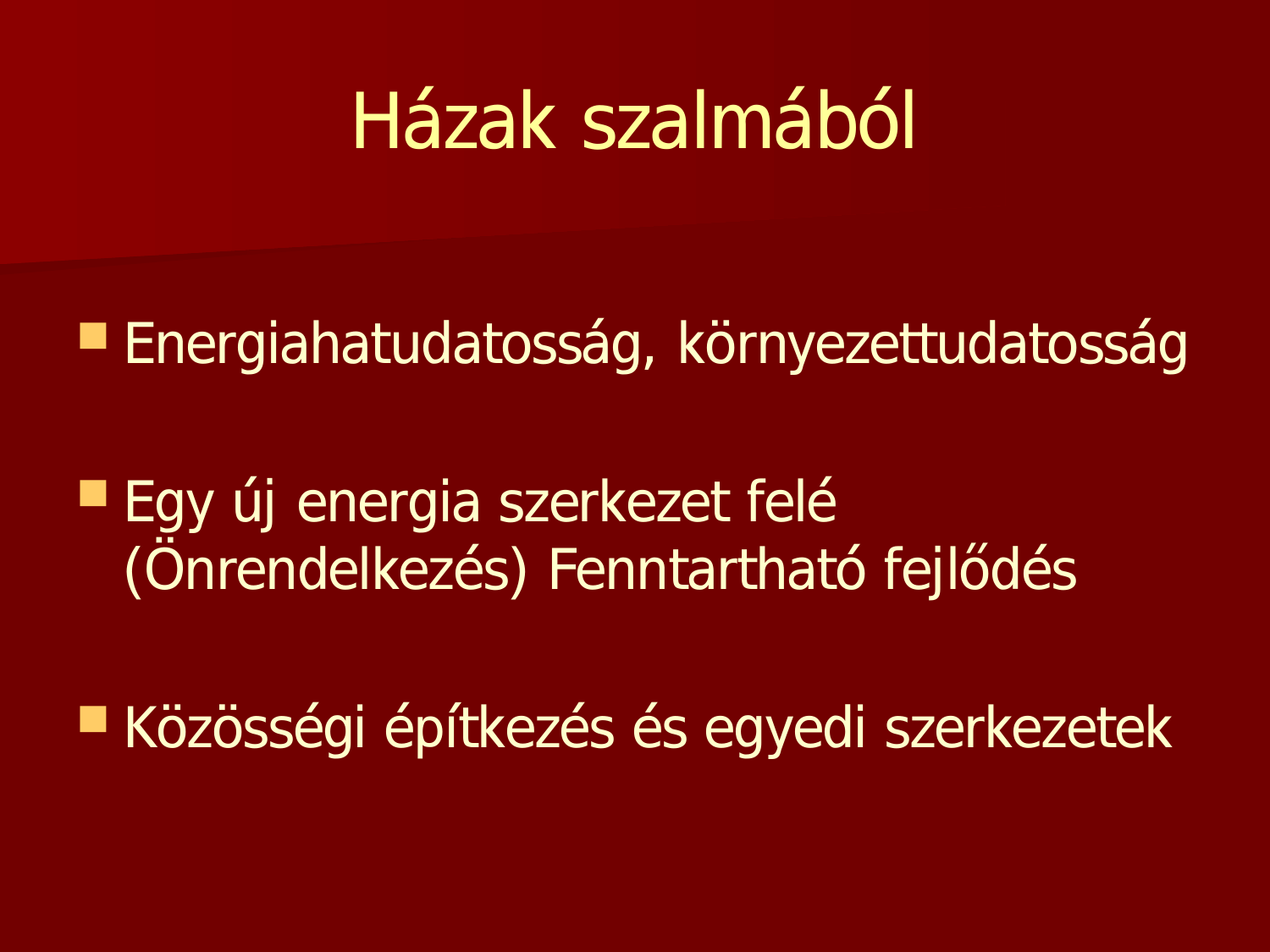

# Házak szalmából

Energiahatudatosság, környezettudatosság

Egy új energia szerkezet felé (Önrendelkezés) Fenntartható fejlődés

Közösségi építkezés és egyedi szerkezetek